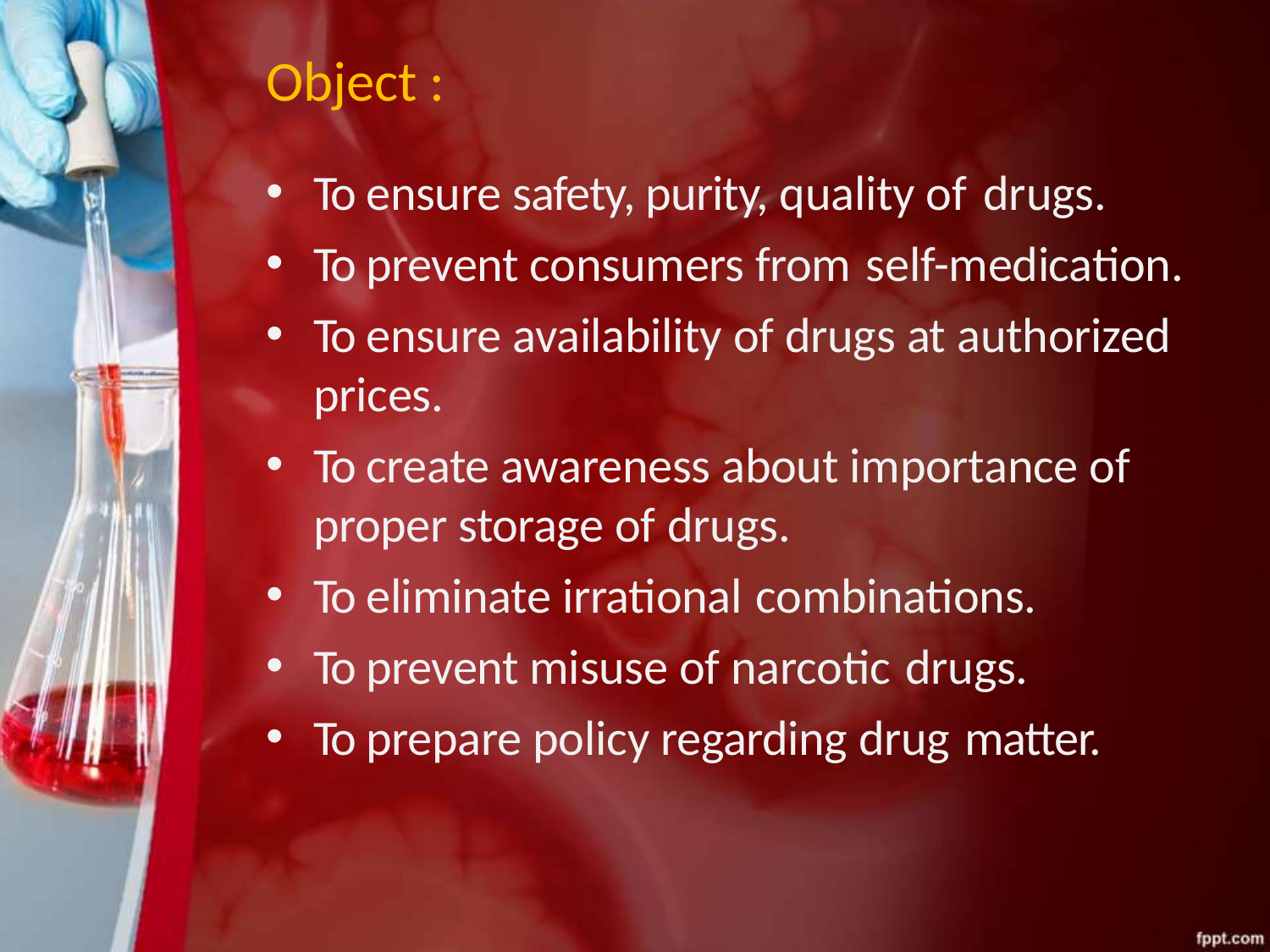

# Object :
To ensure safety, purity, quality of drugs.
To prevent consumers from self-medication.
To ensure availability of drugs at authorized  prices.
To create awareness about importance of  proper storage of drugs.
To eliminate irrational combinations.
To prevent misuse of narcotic drugs.
To prepare policy regarding drug matter.